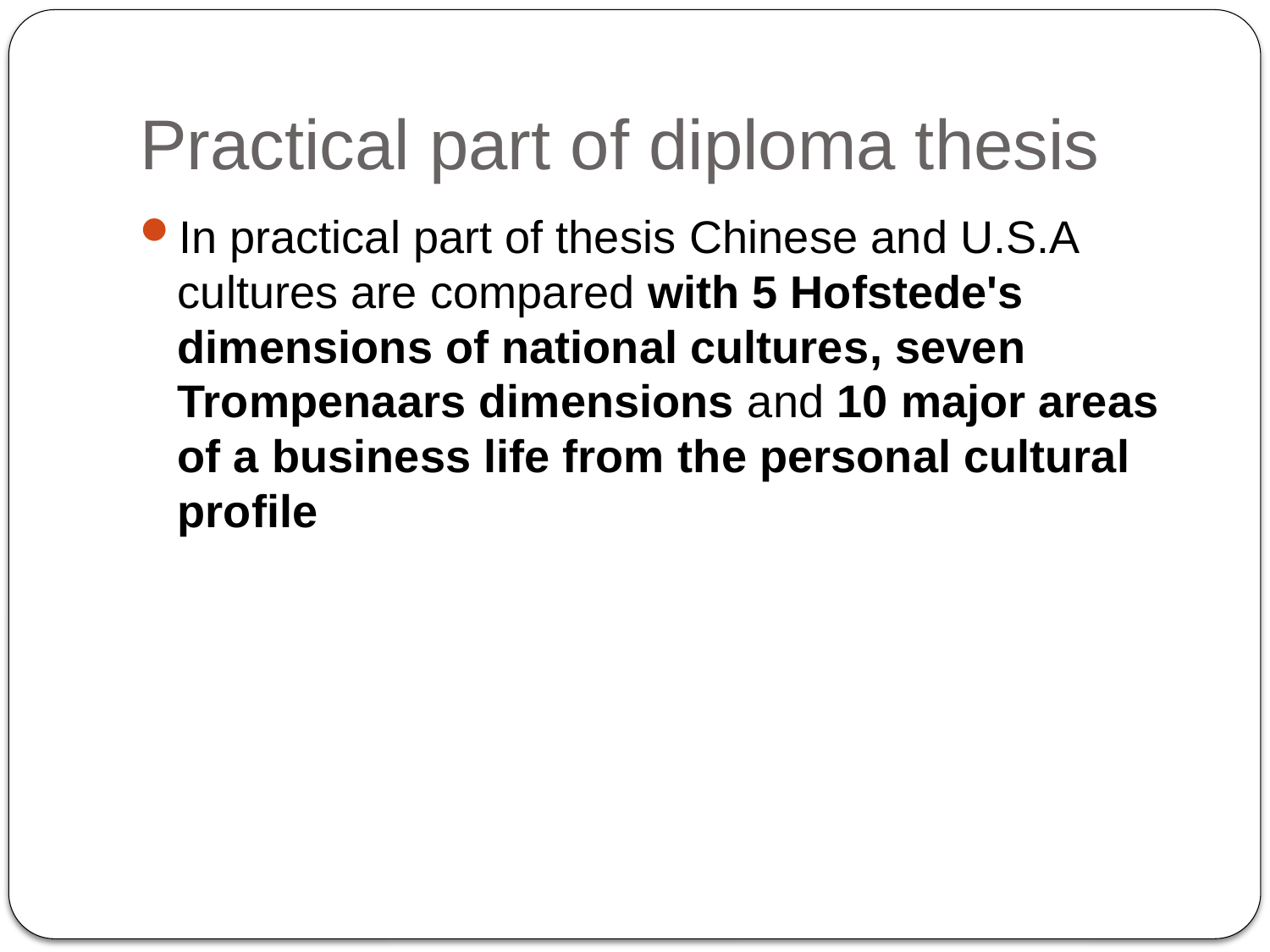

# Practical part of diploma thesis
In practical part of thesis Chinese and U.S.A cultures are compared with 5 Hofstede's dimensions of national cultures, seven Trompenaars dimensions and 10 major areas of a business life from the personal cultural profile